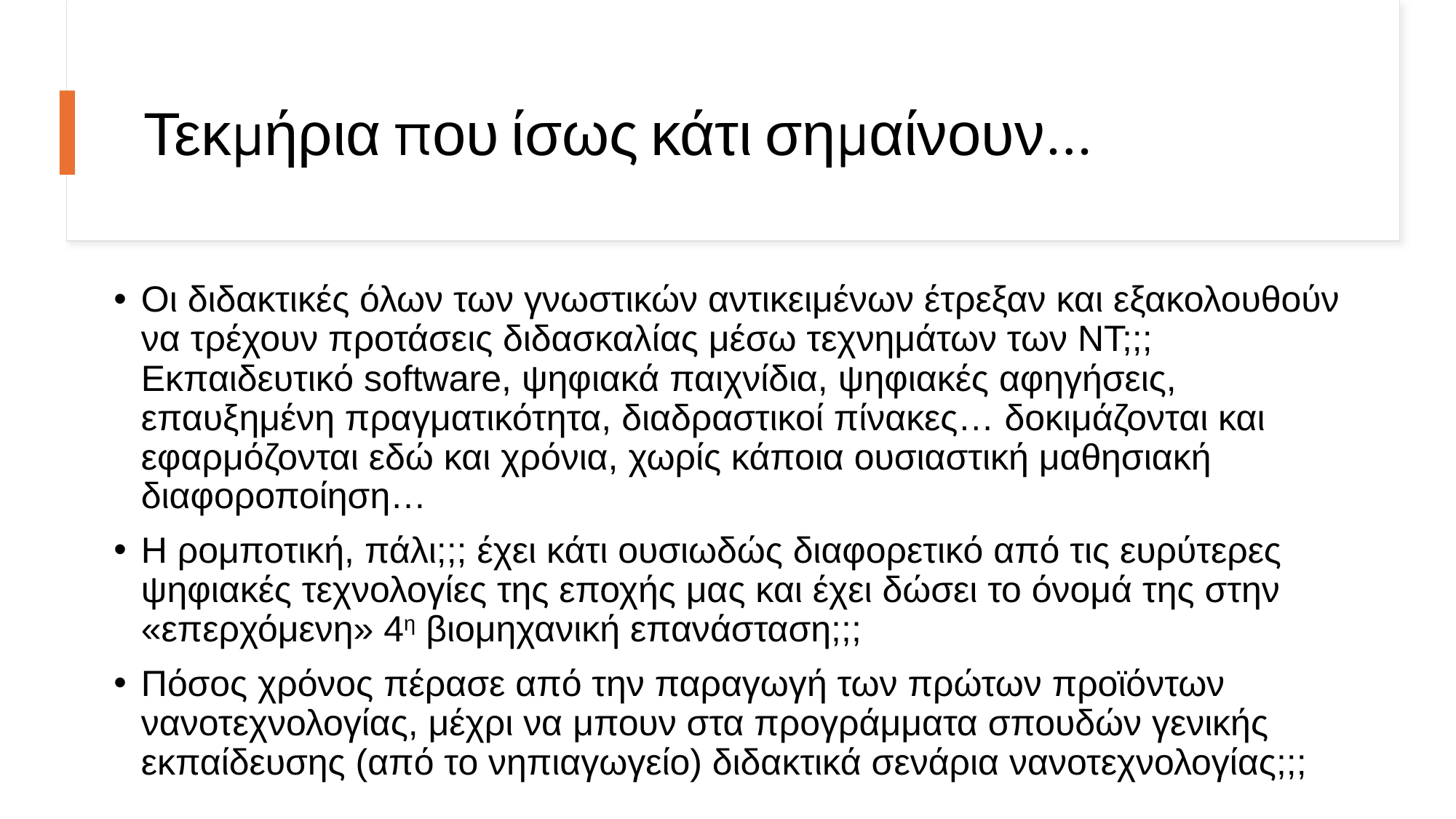

# Τεκμήρια που ίσως κάτι σημαίνουν…

Οι διδακτικές όλων των γνωστικών αντικειμένων έτρεξαν και εξακολουθούν να τρέχουν προτάσεις διδασκαλίας μέσω τεχνημάτων των ΝΤ;;; Εκπαιδευτικό software, ψηφιακά παιχνίδια, ψηφιακές αφηγήσεις, επαυξημένη πραγματικότητα, διαδραστικοί πίνακες… δοκιμάζονται και εφαρμόζονται εδώ και χρόνια, χωρίς κάποια ουσιαστική μαθησιακή διαφοροποίηση…
Η ρομποτική, πάλι;;; έχει κάτι ουσιωδώς διαφορετικό από τις ευρύτερες ψηφιακές τεχνολογίες της εποχής μας και έχει δώσει το όνομά της στην «επερχόμενη» 4η βιομηχανική επανάσταση;;;
Πόσος χρόνος πέρασε από την παραγωγή των πρώτων προϊόντων νανοτεχνολογίας, μέχρι να μπουν στα προγράμματα σπουδών γενικής εκπαίδευσης (από το νηπιαγωγείο) διδακτικά σενάρια νανοτεχνολογίας;;;